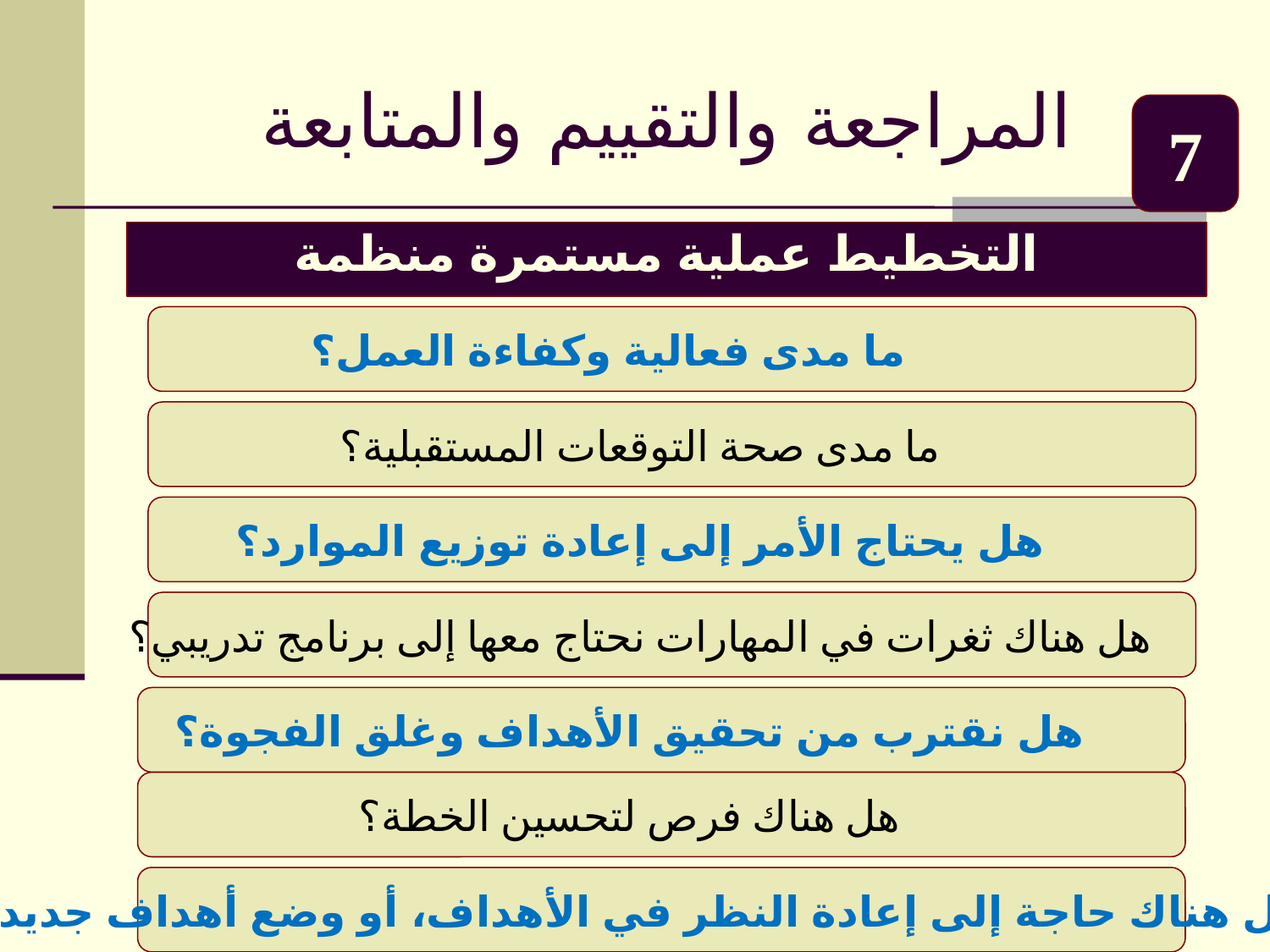

# المراجعة والتقييم والمتابعة
7
التخطيط عملية مستمرة منظمة
ما مدى فعالية وكفاءة العمل؟
ما مدى صحة التوقعات المستقبلية؟
هل يحتاج الأمر إلى إعادة توزيع الموارد؟
هل هناك ثغرات في المهارات نحتاج معها إلى برنامج تدريبي؟
هل نقترب من تحقيق الأهداف وغلق الفجوة؟
هل هناك فرص لتحسين الخطة؟
هل هناك حاجة إلى إعادة النظر في الأهداف، أو وضع أهداف جديدة؟